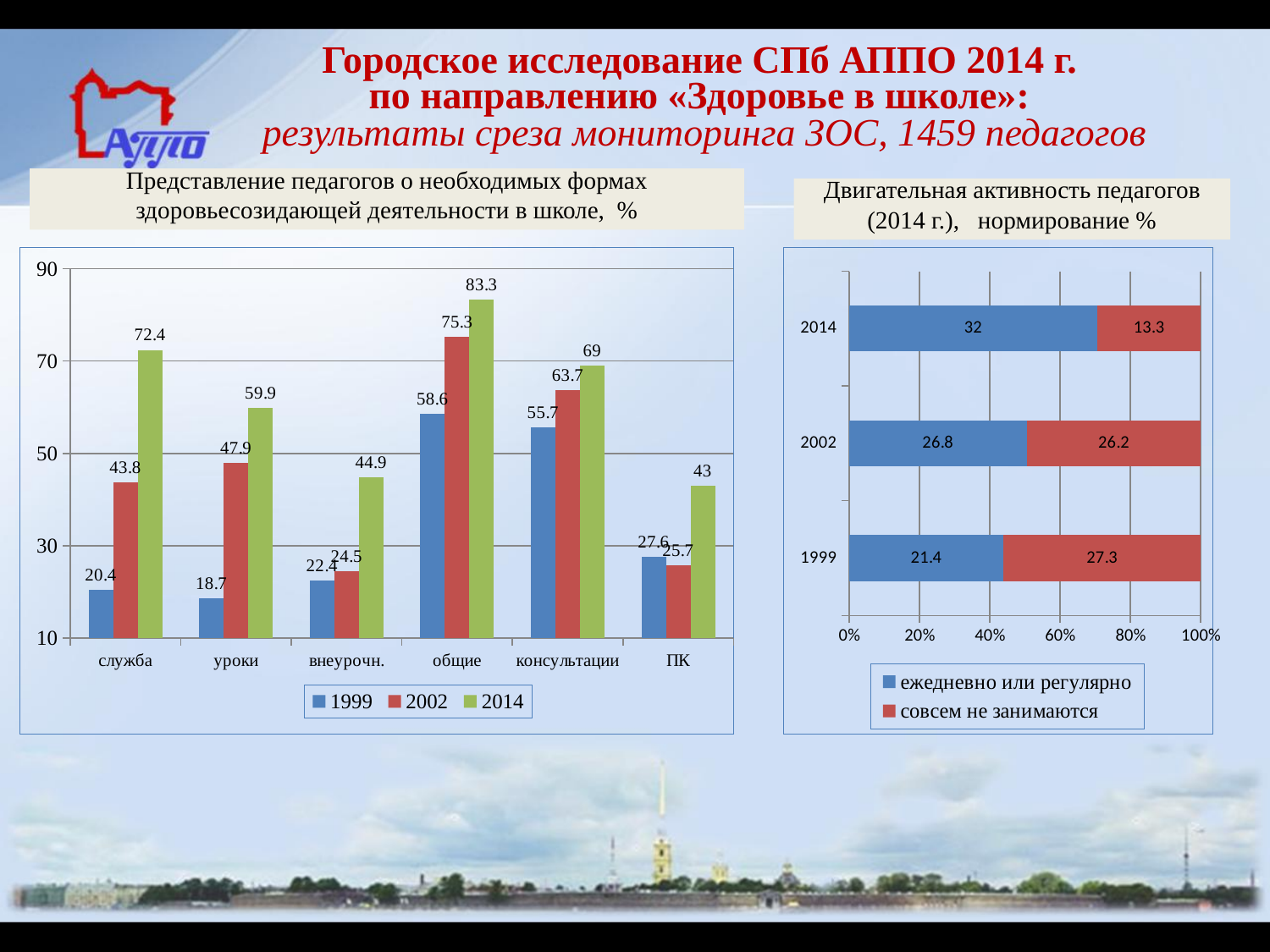

Городское исследование СПб АППО 2014 г.
по направлению «Здоровье в школе»:
результаты среза мониторинга ЗОС, 1459 педагогов
Представление педагогов о необходимых формах здоровьесозидающей деятельности в школе,  %
Двигательная активность педагогов (2014 г.),   нормирование %

### Chart

| Category | 1999 | 2002 | 2014 |
|---|---|---|---|
| служба | 20.4 | 43.8 | 72.4 |
| уроки | 18.7 | 47.9 | 59.9 |
| внеурочн. | 22.4 | 24.5 | 44.9 |
| общие | 58.6 | 75.3 | 83.3 |
| консультации | 55.7 | 63.7 | 69.0 |
| ПК | 27.6 | 25.7 | 43.0 |

### Chart

| Category | ежедневно или регулярно | совсем не занимаются |
|---|---|---|
| 1999 | 21.4 | 27.3 |
| 2002 | 26.8 | 26.2 |
| 2014 | 32.0 | 13.3 |